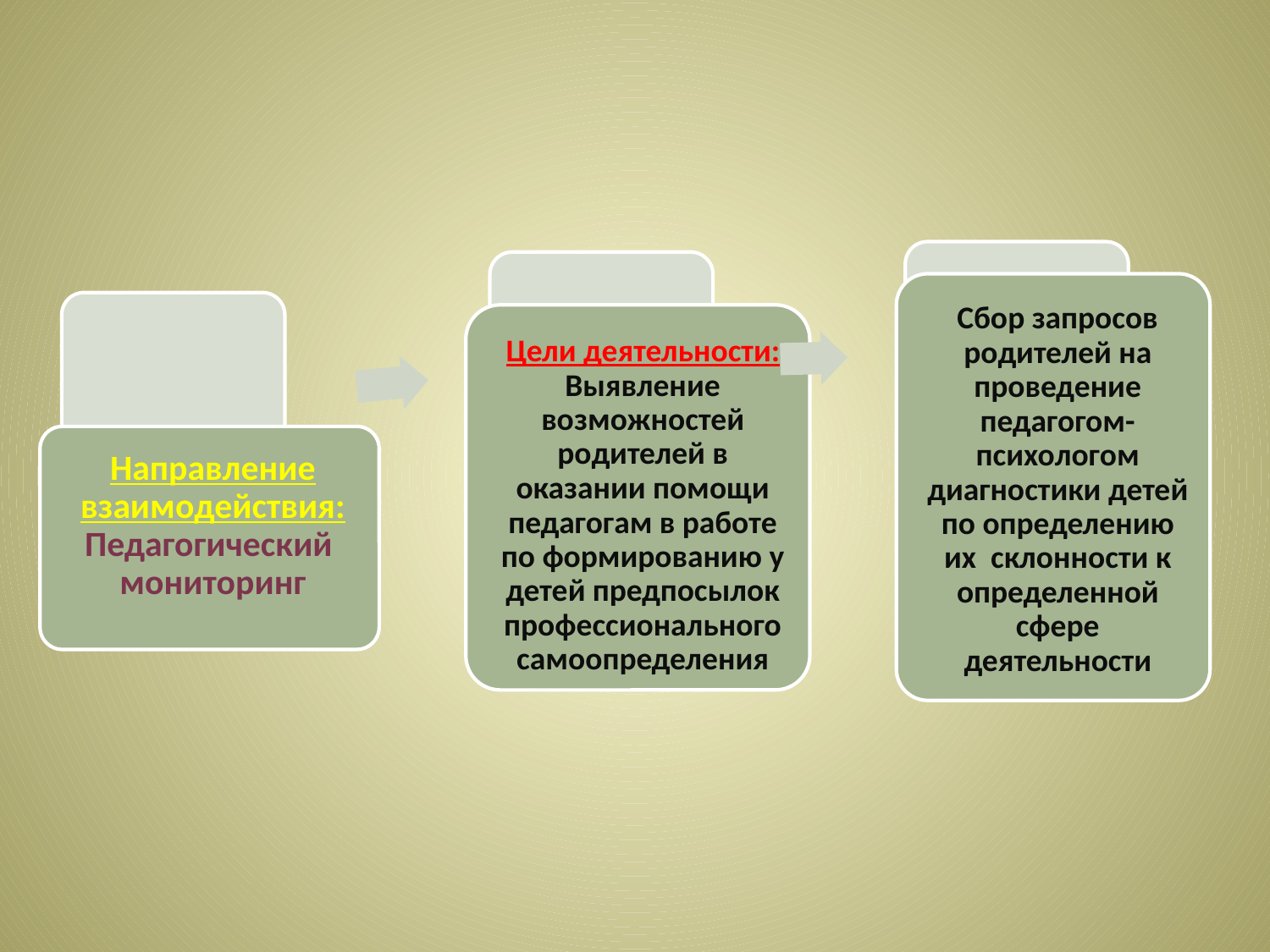

Направление взаимодействия: Педагогический  мониторинг

Цели деятельности: Выявление возможностей родителей в оказании помощи педагогам в работе по формированию у детей предпосылок профессионального самоопределения

Сбор запросов родителей на проведение педагогом-психологом диагностики детей по определению их  склонности к определенной сфере деятельности